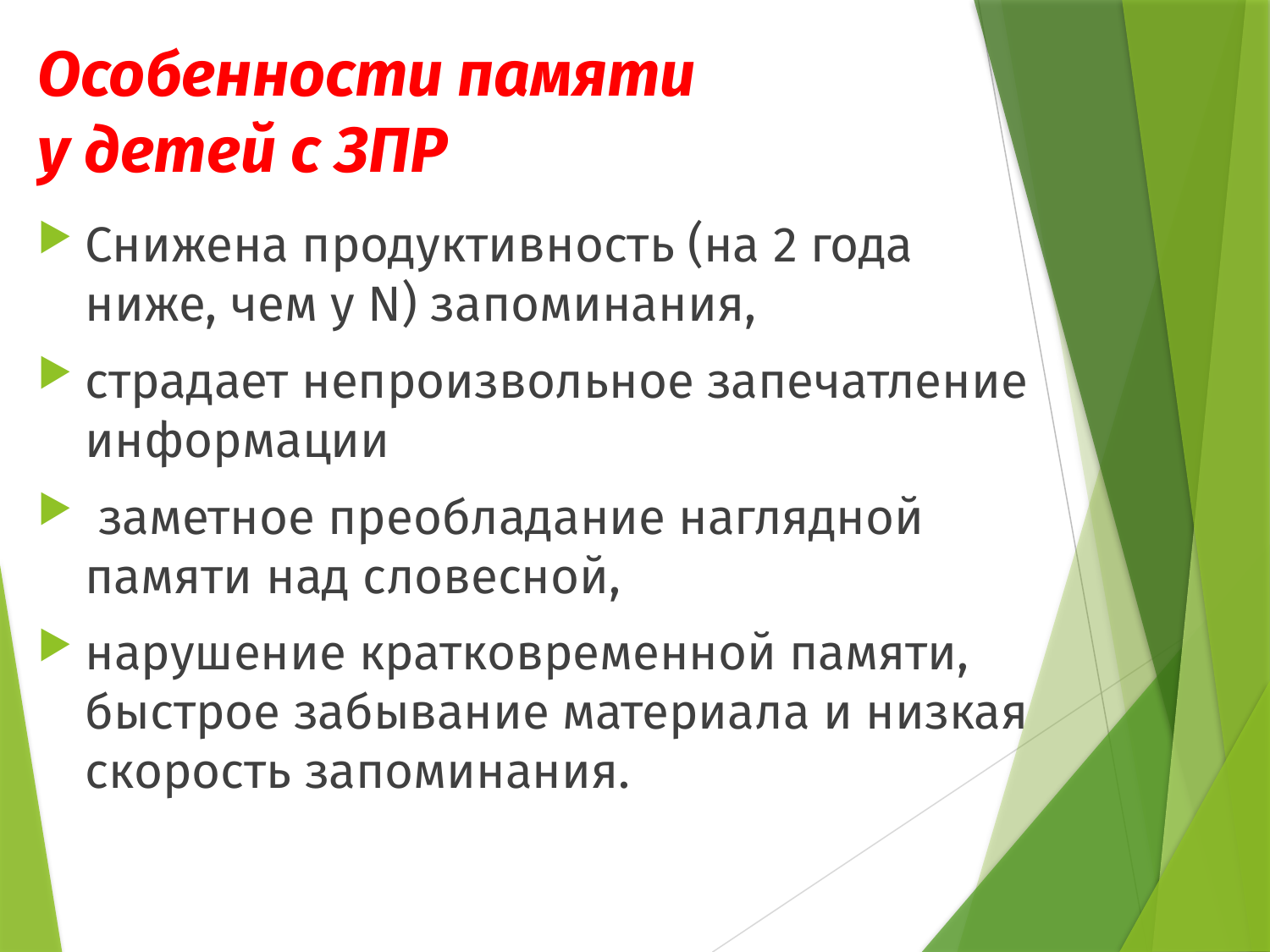

# Особенности памяти у детей с ЗПР
Снижена продуктивность (на 2 года ниже, чем у N) запоминания,
страдает непроизвольное запечатление информации
 заметное преобладание наглядной памяти над словесной,
нарушение кратковременной памяти, быстрое забывание материала и низкая скорость запоминания.